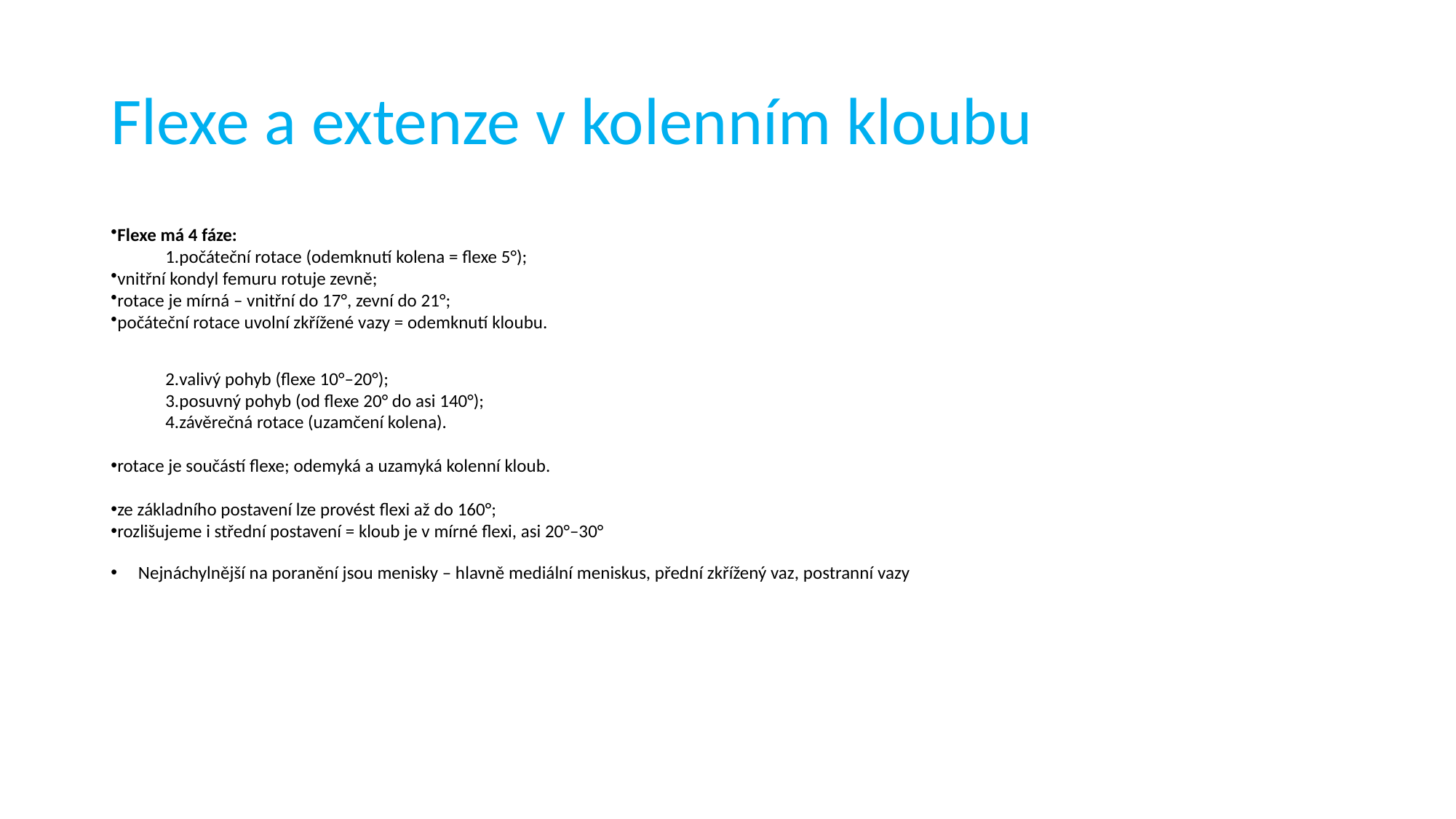

# Flexe a extenze v kolenním kloubu
Flexe má 4 fáze:
počáteční rotace (odemknutí kolena = flexe 5°);
vnitřní kondyl femuru rotuje zevně;
rotace je mírná – vnitřní do 17°, zevní do 21°;
počáteční rotace uvolní zkřížené vazy = odemknutí kloubu.

valivý pohyb (flexe 10°–20°);
posuvný pohyb (od flexe 20° do asi 140°);
závěrečná rotace (uzamčení kolena).

rotace je součástí flexe; odemyká a uzamyká kolenní kloub.

ze základního postavení lze provést flexi až do 160°;
rozlišujeme i střední postavení = kloub je v mírné flexi, asi 20°–30°

Nejnáchylnější na poranění jsou menisky – hlavně mediální meniskus, přední zkřížený vaz, postranní vazy